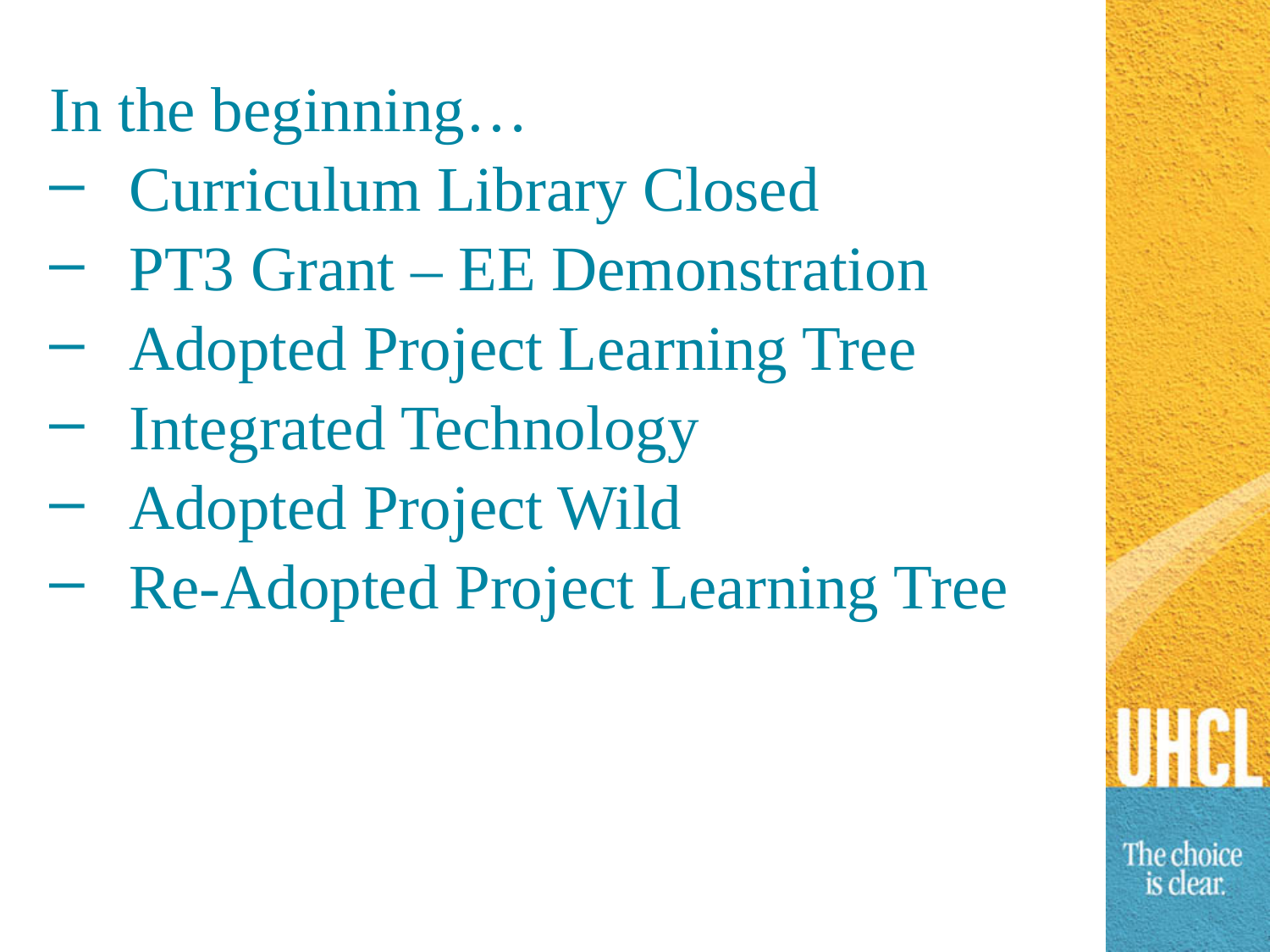

In the beginning…
Curriculum Library Closed
PT3 Grant – EE Demonstration
Adopted Project Learning Tree
Integrated Technology
Adopted Project Wild
Re-Adopted Project Learning Tree